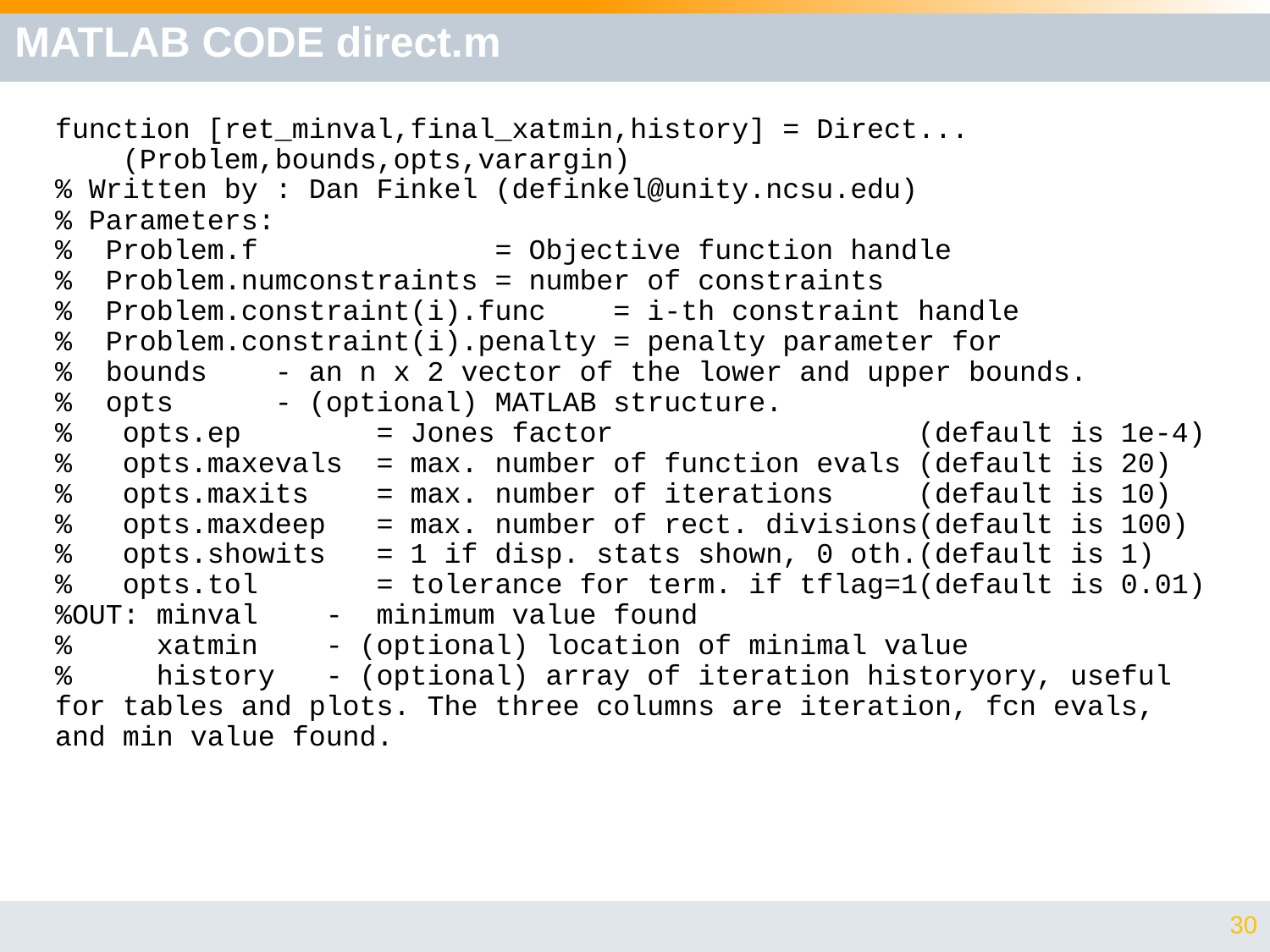

# MATLAB CODE direct.m
function [ret_minval,final_xatmin,history] = Direct...
    (Problem,bounds,opts,varargin)
% Written by : Dan Finkel (definkel@unity.ncsu.edu)
% Parameters:
%  Problem.f              = Objective function handle
%  Problem.numconstraints = number of constraints
%  Problem.constraint(i).func    = i-th constraint handle
%  Problem.constraint(i).penalty = penalty parameter for
%  bounds    - an n x 2 vector of the lower and upper bounds.
%  opts      - (optional) MATLAB structure.
%   opts.ep        = Jones factor                  (default is 1e-4)
%   opts.maxevals  = max. number of function evals (default is 20)
%   opts.maxits    = max. number of iterations     (default is 10)
%   opts.maxdeep   = max. number of rect. divisions(default is 100)
%   opts.showits   = 1 if disp. stats shown, 0 oth.(default is 1)
%   opts.tol       = tolerance for term. if tflag=1(default is 0.01)
%OUT: minval    -  minimum value found
%     xatmin    - (optional) location of minimal value
%     history   - (optional) array of iteration historyory, useful for tables and plots. The three columns are iteration, fcn evals, and min value found.